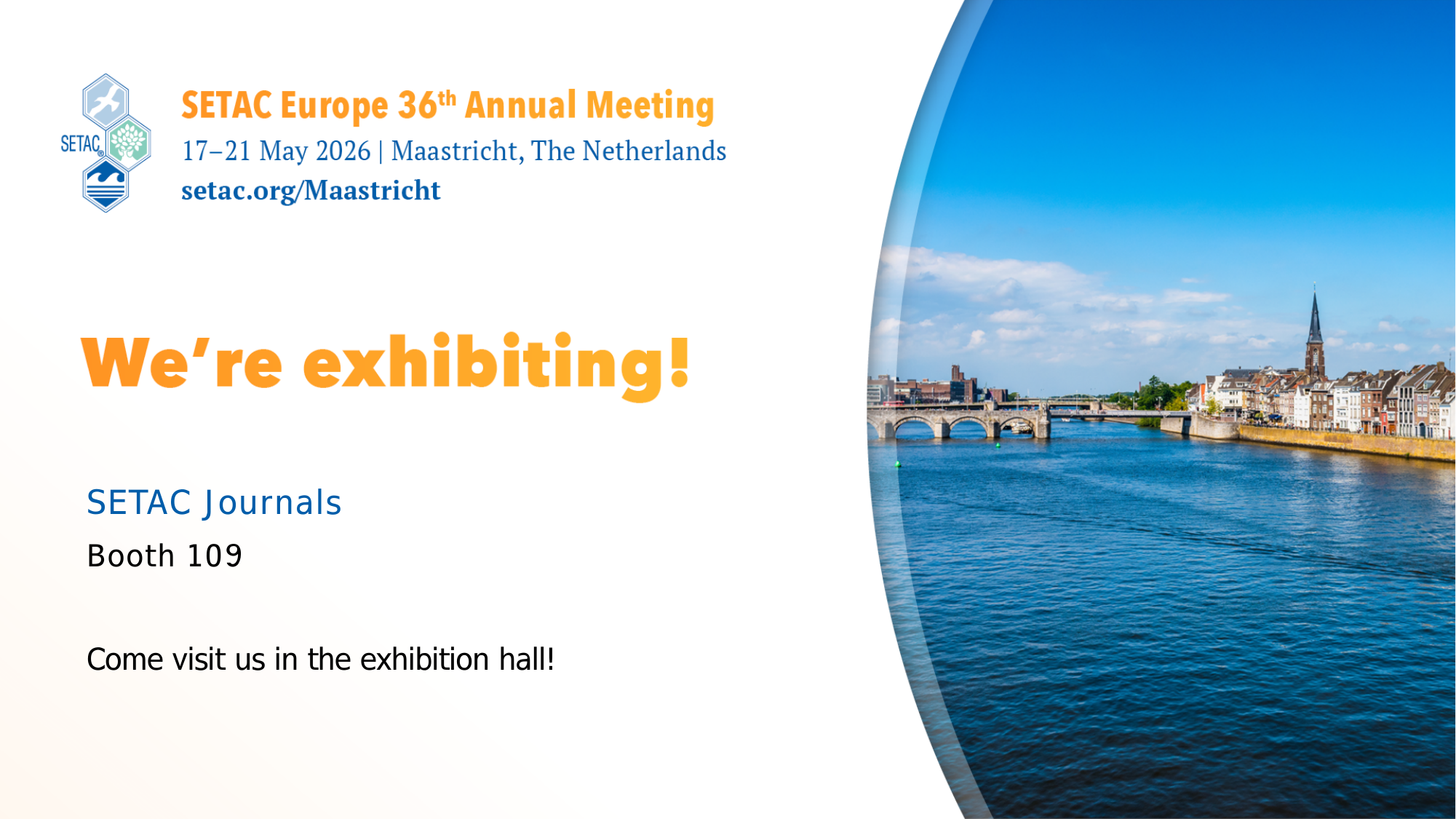

SETAC Journals
Booth 109

Come visit us in the exhibition hall!